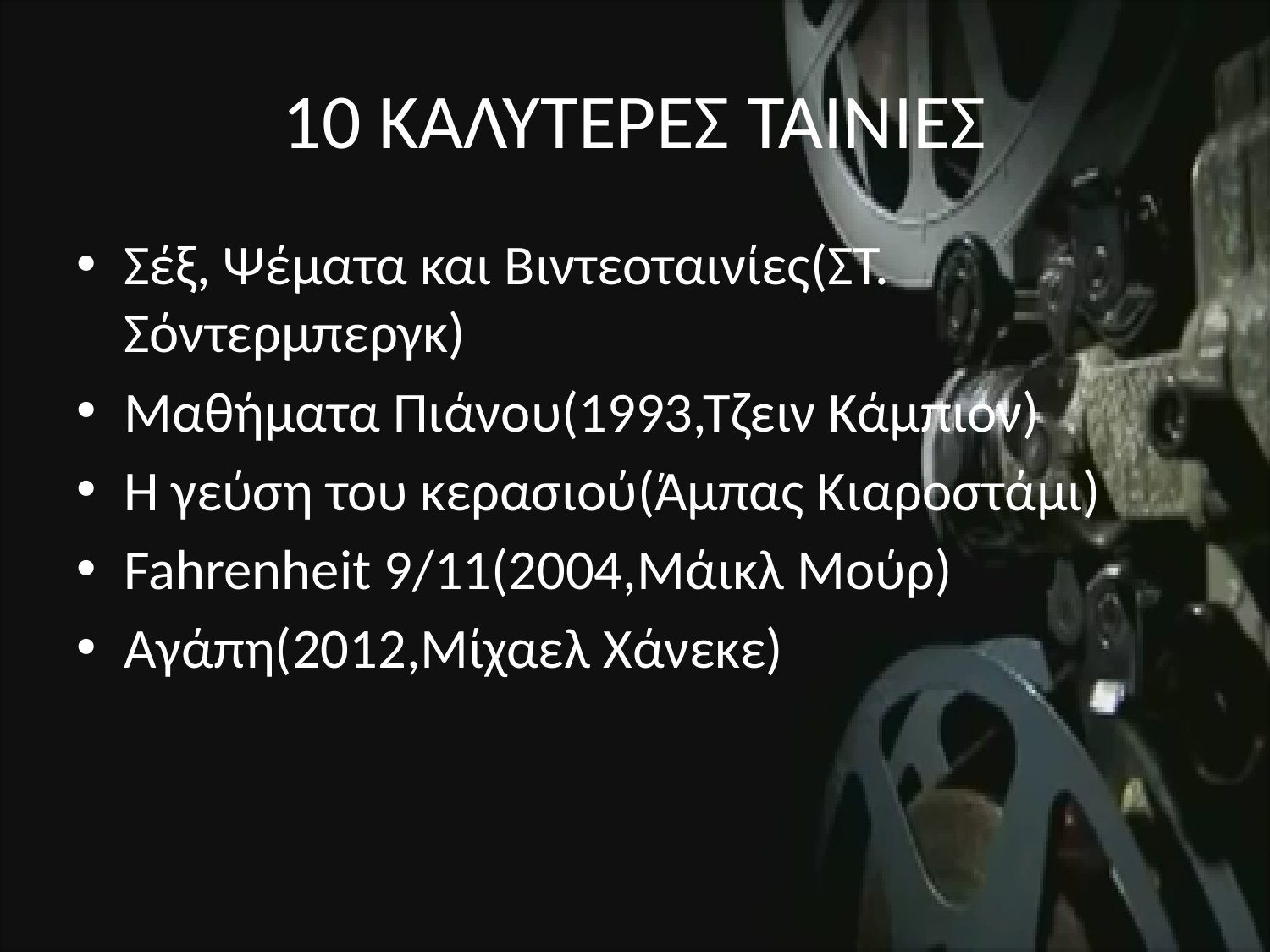

# 10 ΚΑΛΥΤΕΡΕΣ ΤΑΙΝΙΕΣ
Σέξ, Ψέματα και Βιντεοταινίες(ΣΤ. Σόντερμπεργκ)
Μαθήματα Πιάνου(1993,Τζειν Κάμπιον)
Η γεύση του κερασιού(Άμπας Κιαροστάμι)
Fahrenheit 9/11(2004,Μάικλ Μούρ)
Αγάπη(2012,Μίχαελ Χάνεκε)